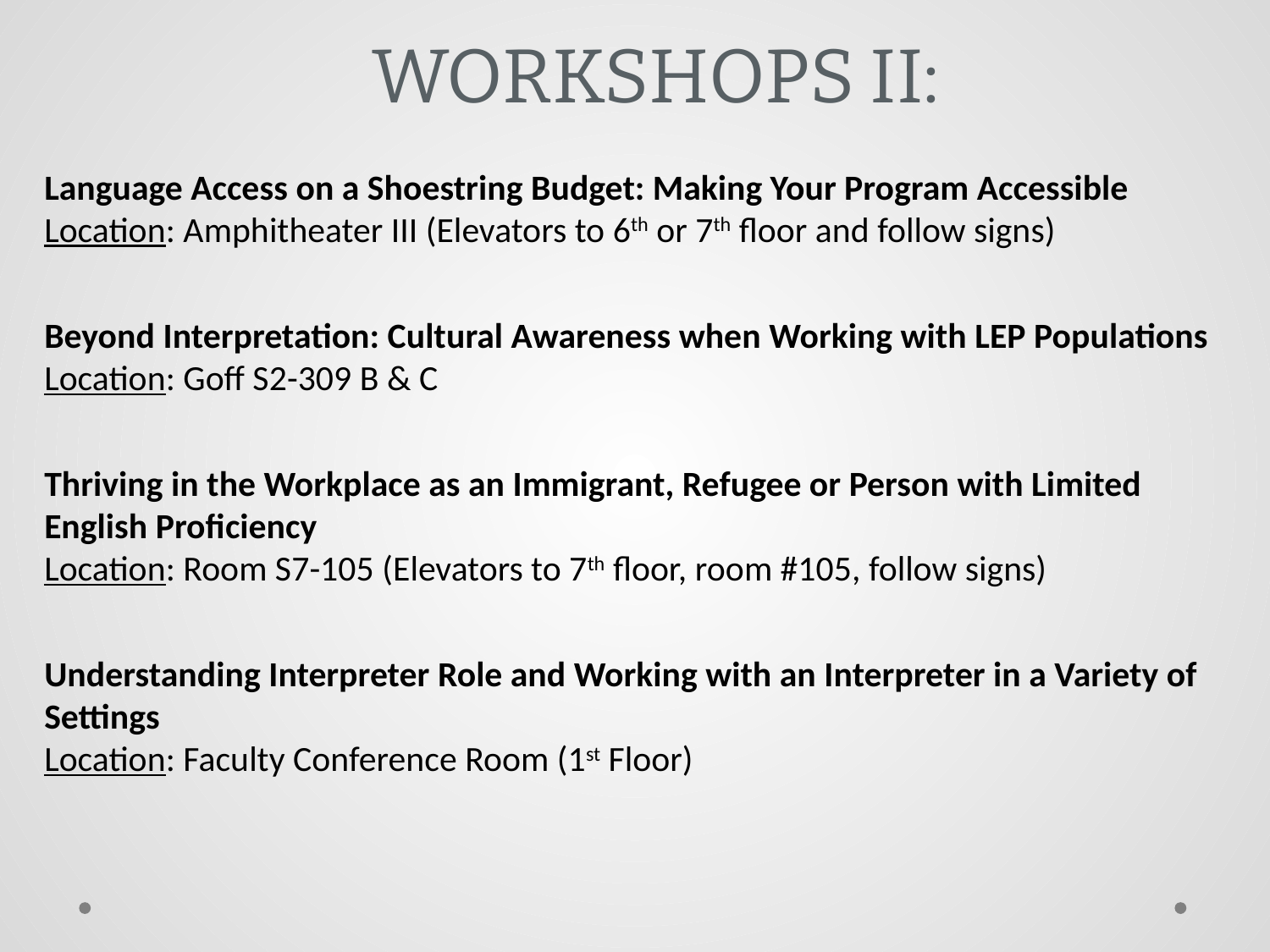

WORKSHOPS II:
Language Access on a Shoestring Budget: Making Your Program Accessible
Location: Amphitheater III (Elevators to 6th or 7th floor and follow signs)

Beyond Interpretation: Cultural Awareness when Working with LEP Populations
Location: Goff S2-309 B & C

Thriving in the Workplace as an Immigrant, Refugee or Person with Limited English Proficiency
Location: Room S7-105 (Elevators to 7th floor, room #105, follow signs)

Understanding Interpreter Role and Working with an Interpreter in a Variety of Settings
Location: Faculty Conference Room (1st Floor)